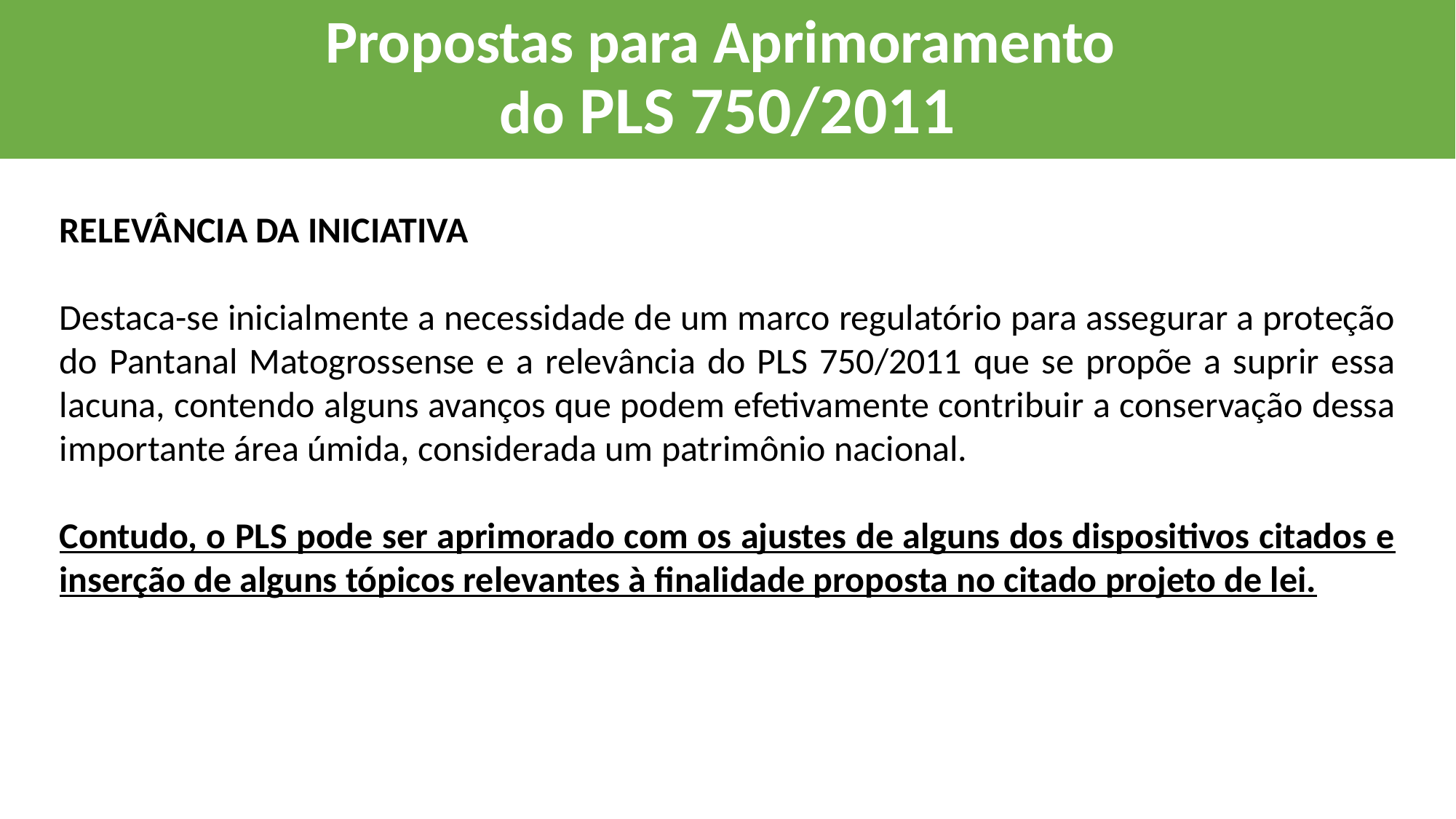

# Propostas para Aprimoramento do PLS 750/2011
RELEVÂNCIA DA INICIATIVA

Destaca-se inicialmente a necessidade de um marco regulatório para assegurar a proteção do Pantanal Matogrossense e a relevância do PLS 750/2011 que se propõe a suprir essa lacuna, contendo alguns avanços que podem efetivamente contribuir a conservação dessa importante área úmida, considerada um patrimônio nacional.

Contudo, o PLS pode ser aprimorado com os ajustes de alguns dos dispositivos citados e inserção de alguns tópicos relevantes à finalidade proposta no citado projeto de lei.